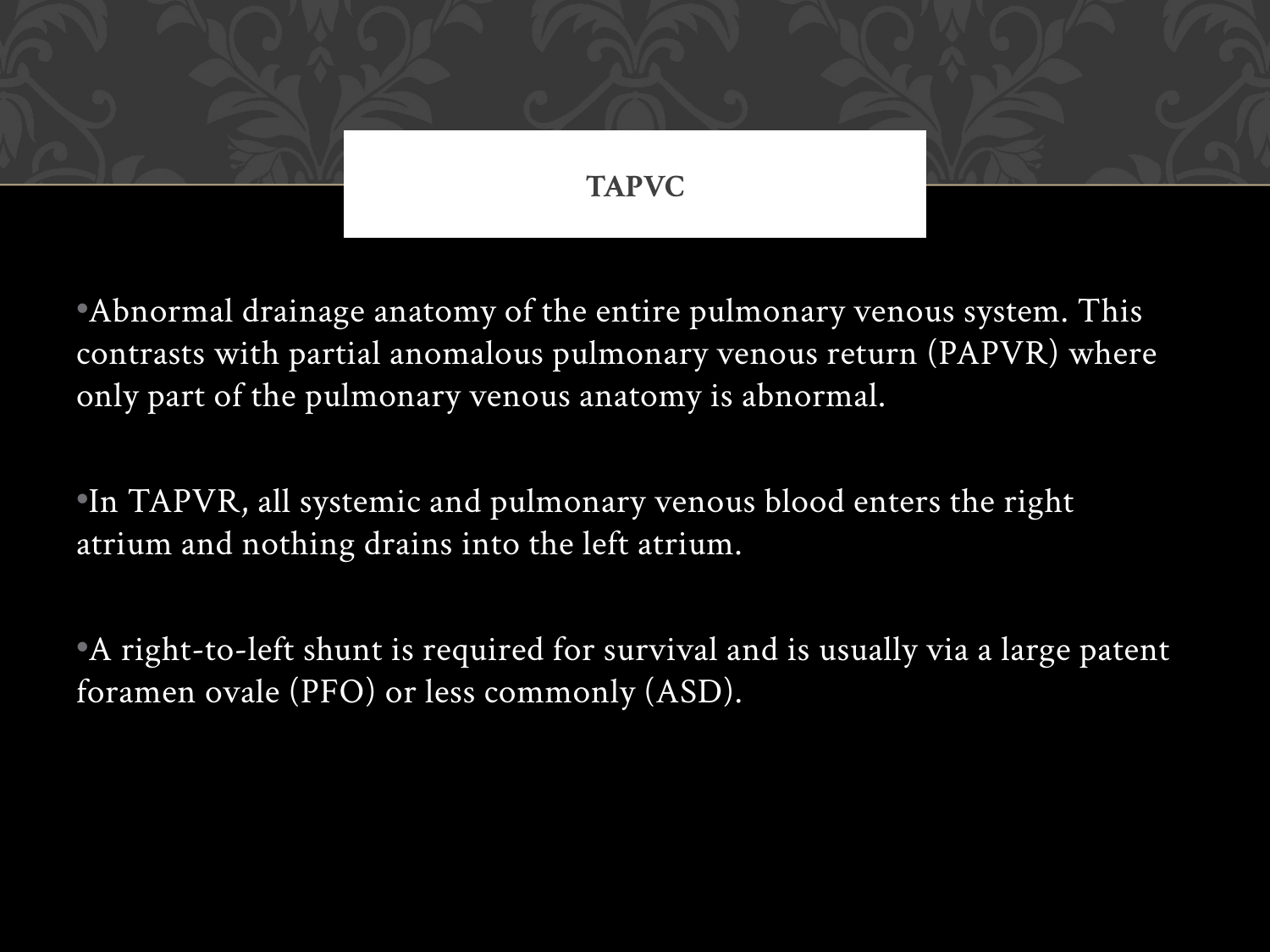

# TAPVC
Abnormal drainage anatomy of the entire pulmonary venous system. This contrasts with partial anomalous pulmonary venous return (PAPVR) where only part of the pulmonary venous anatomy is abnormal.

In TAPVR, all systemic and pulmonary venous blood enters the right atrium and nothing drains into the left atrium.

A right-to-left shunt is required for survival and is usually via a large patent foramen ovale (PFO) or less commonly (ASD).